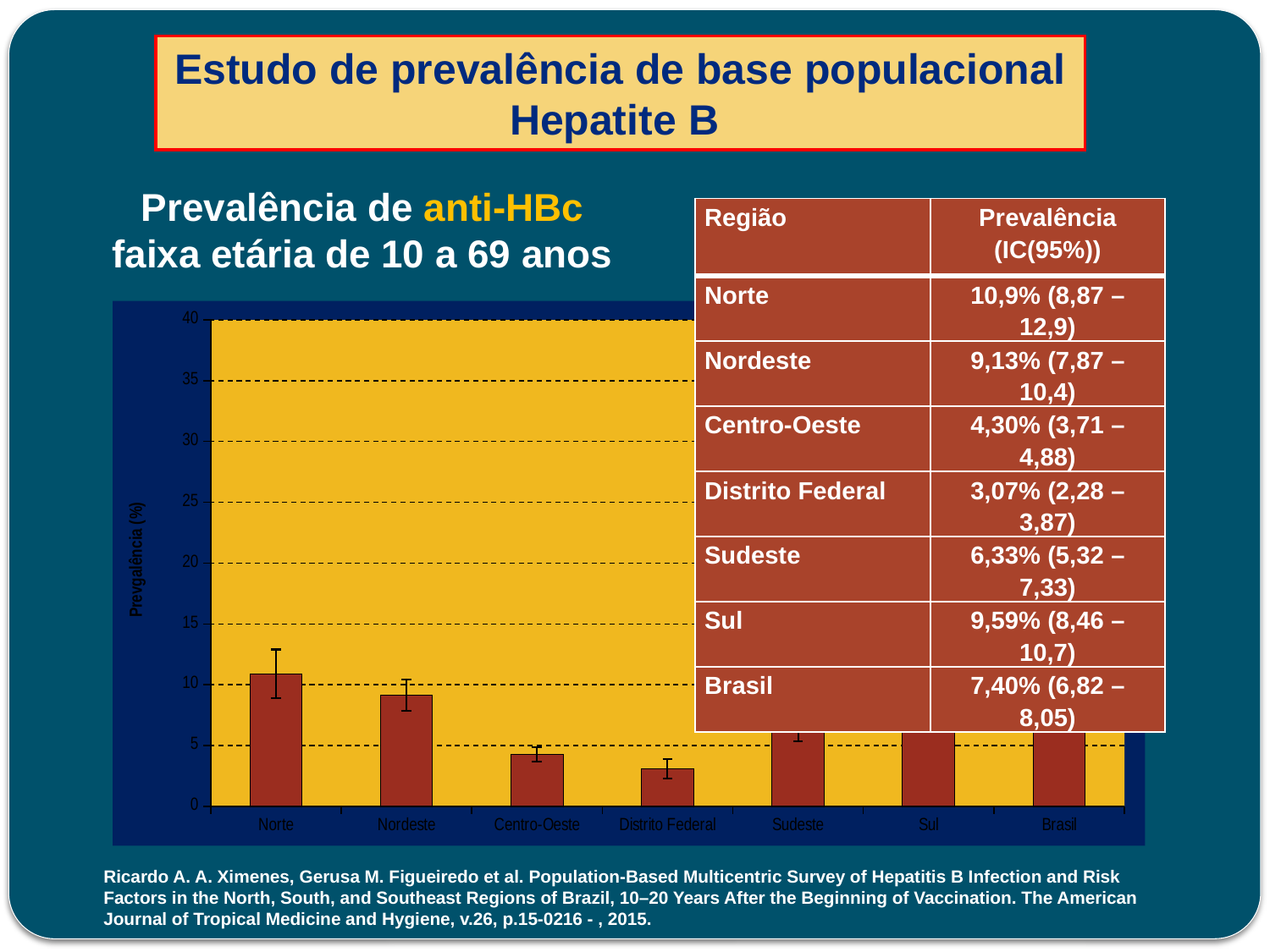

Estudo de prevalência de base populacional Hepatite B
Prevalência de anti-HBc
 faixa etária de 10 a 69 anos
| Região | Prevalência (IC(95%)) |
| --- | --- |
| Norte | 10,9% (8,87 – 12,9) |
| Nordeste | 9,13% (7,87 – 10,4) |
| Centro-Oeste | 4,30% (3,71 – 4,88) |
| Distrito Federal | 3,07% (2,28 – 3,87) |
| Sudeste | 6,33% (5,32 – 7,33) |
| Sul | 9,59% (8,46 – 10,7) |
| Brasil | 7,40% (6,82 – 8,05) |

### Chart

| Category | Prevalência |
|---|---|
| Norte | 10.9 |
| Nordeste | 9.13 |
| Centro-Oeste | 4.3 |
| Distrito Federal | 3.07 |
| Sudeste | 6.33 |
| Sul | 9.59 |
| Brasil | 7.4 |
Ricardo A. A. Ximenes, Gerusa M. Figueiredo et al. Population-Based Multicentric Survey of Hepatitis B Infection and Risk Factors in the North, South, and Southeast Regions of Brazil, 10–20 Years After the Beginning of Vaccination. The American Journal of Tropical Medicine and Hygiene, v.26, p.15-0216 - , 2015.